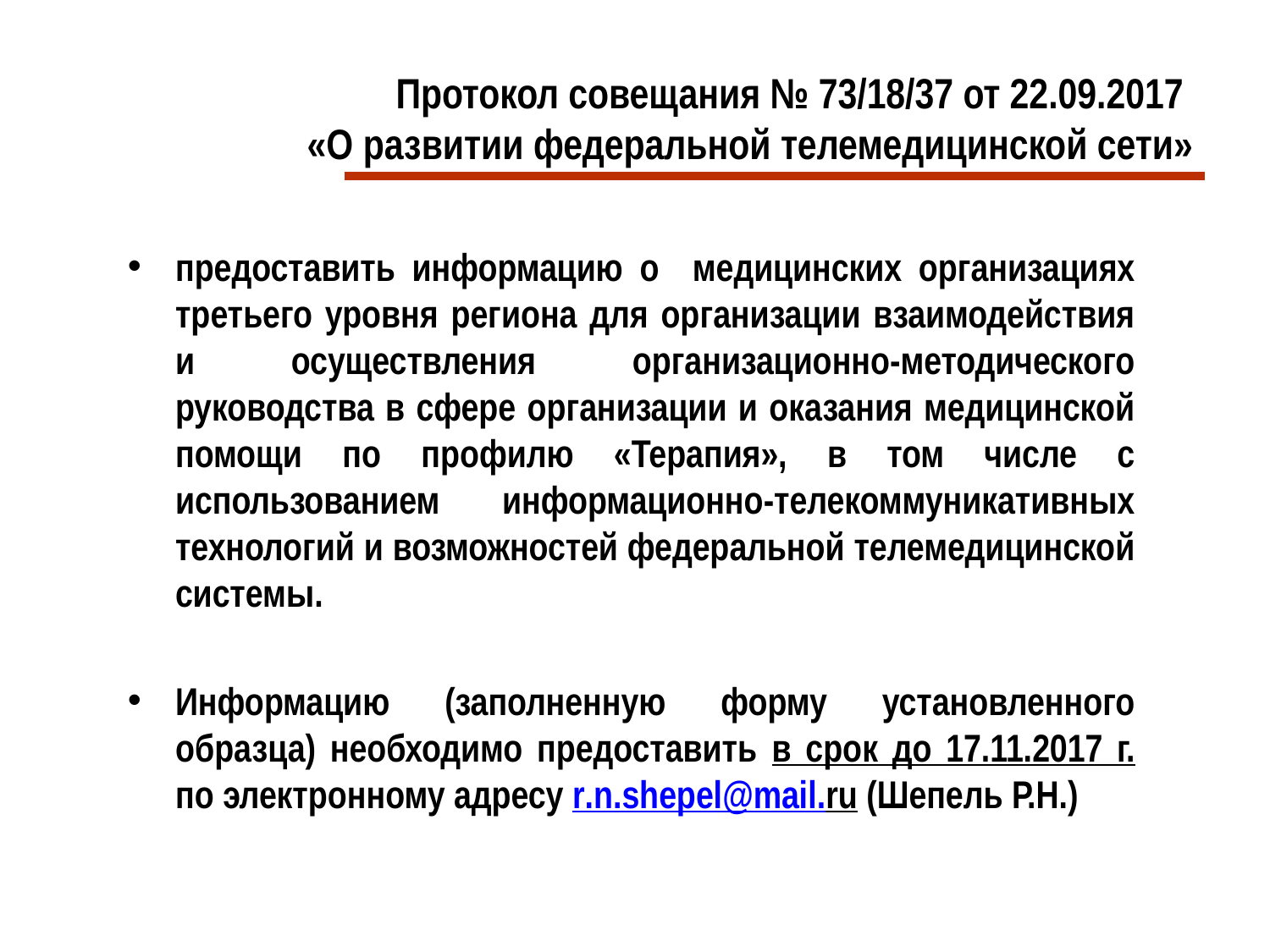

# Протокол совещания № 73/18/37 от 22.09.2017 «О развитии федеральной телемедицинской сети»
предоставить информацию о  медицинских организациях третьего уровня региона для организации взаимодействия и осуществления организационно-методического руководства в сфере организации и оказания медицинской помощи по профилю «Терапия», в том числе с использованием информационно-телекоммуникативных технологий и возможностей федеральной телемедицинской системы.

Информацию (заполненную форму установленного образца) необходимо предоставить в срок до 17.11.2017 г. по электронному адресу r.n.shepel@mail.ru (Шепель Р.Н.)